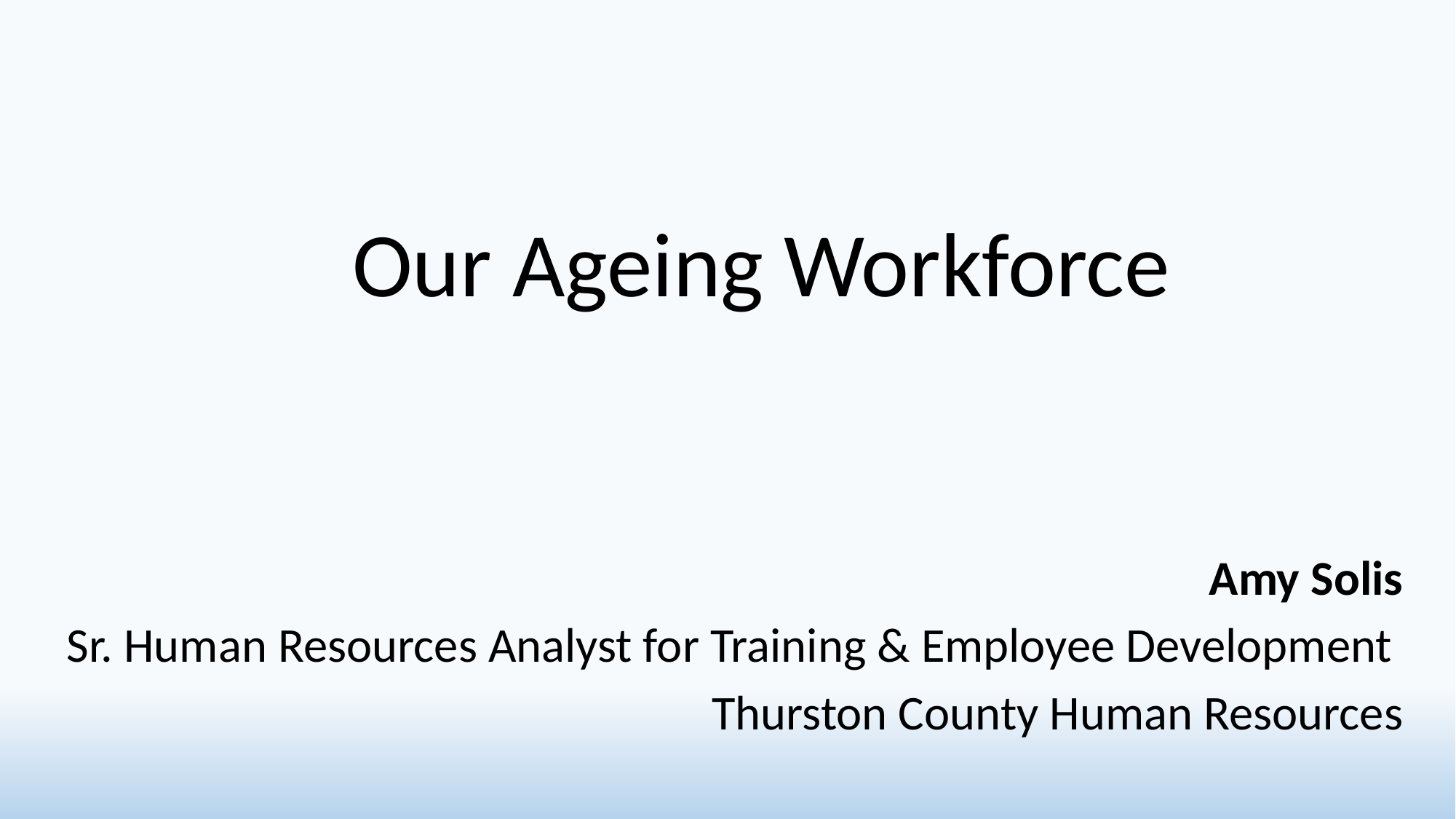

# Our Ageing Workforce
Amy Solis
Sr. Human Resources Analyst for Training & Employee Development
Thurston County Human Resources